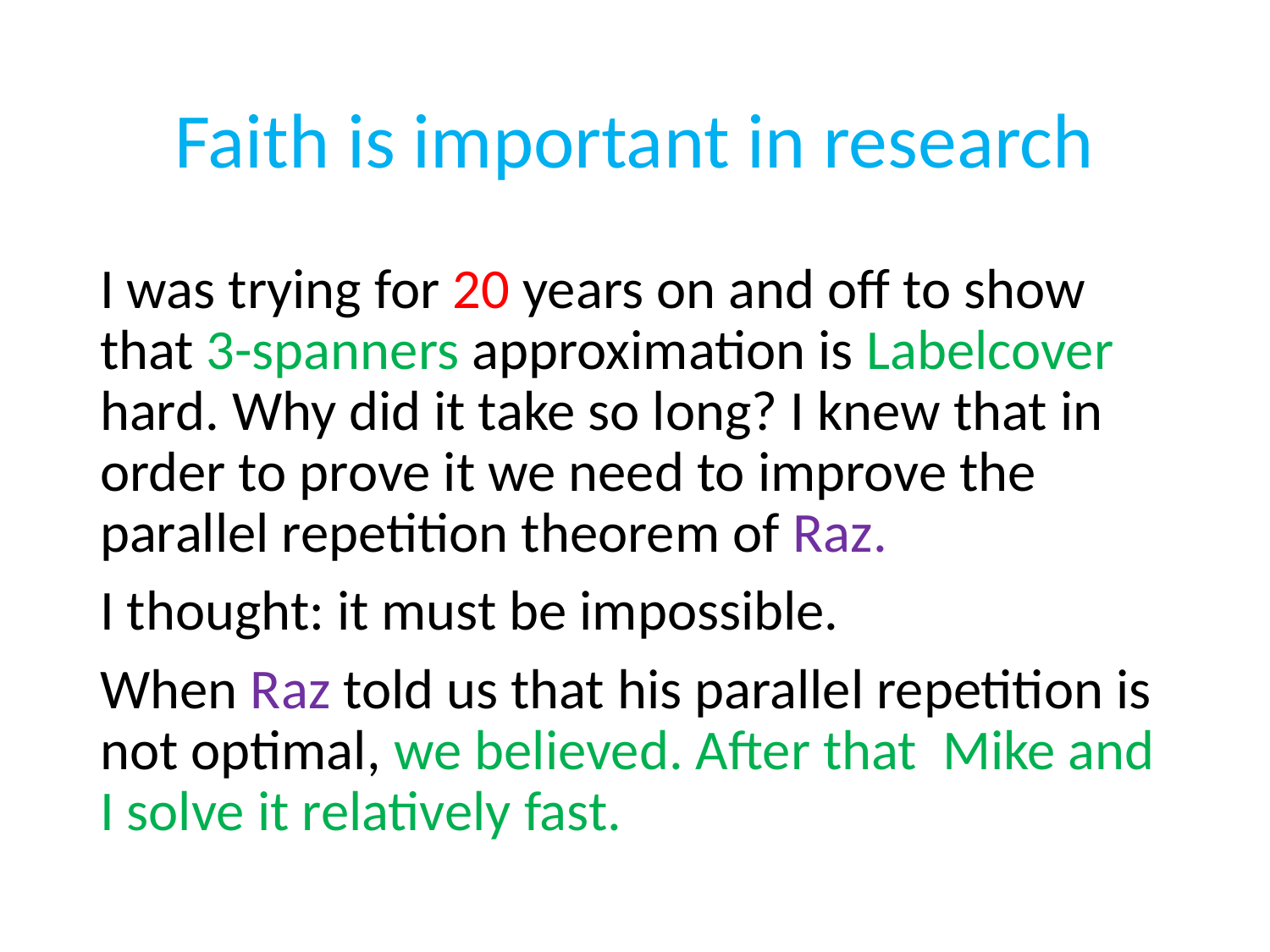

# Faith is important in research
I was trying for 20 years on and off to show that 3-spanners approximation is Labelcover hard. Why did it take so long? I knew that in order to prove it we need to improve the parallel repetition theorem of Raz.
I thought: it must be impossible.
When Raz told us that his parallel repetition is not optimal, we believed. After that  Mike and I solve it relatively fast.